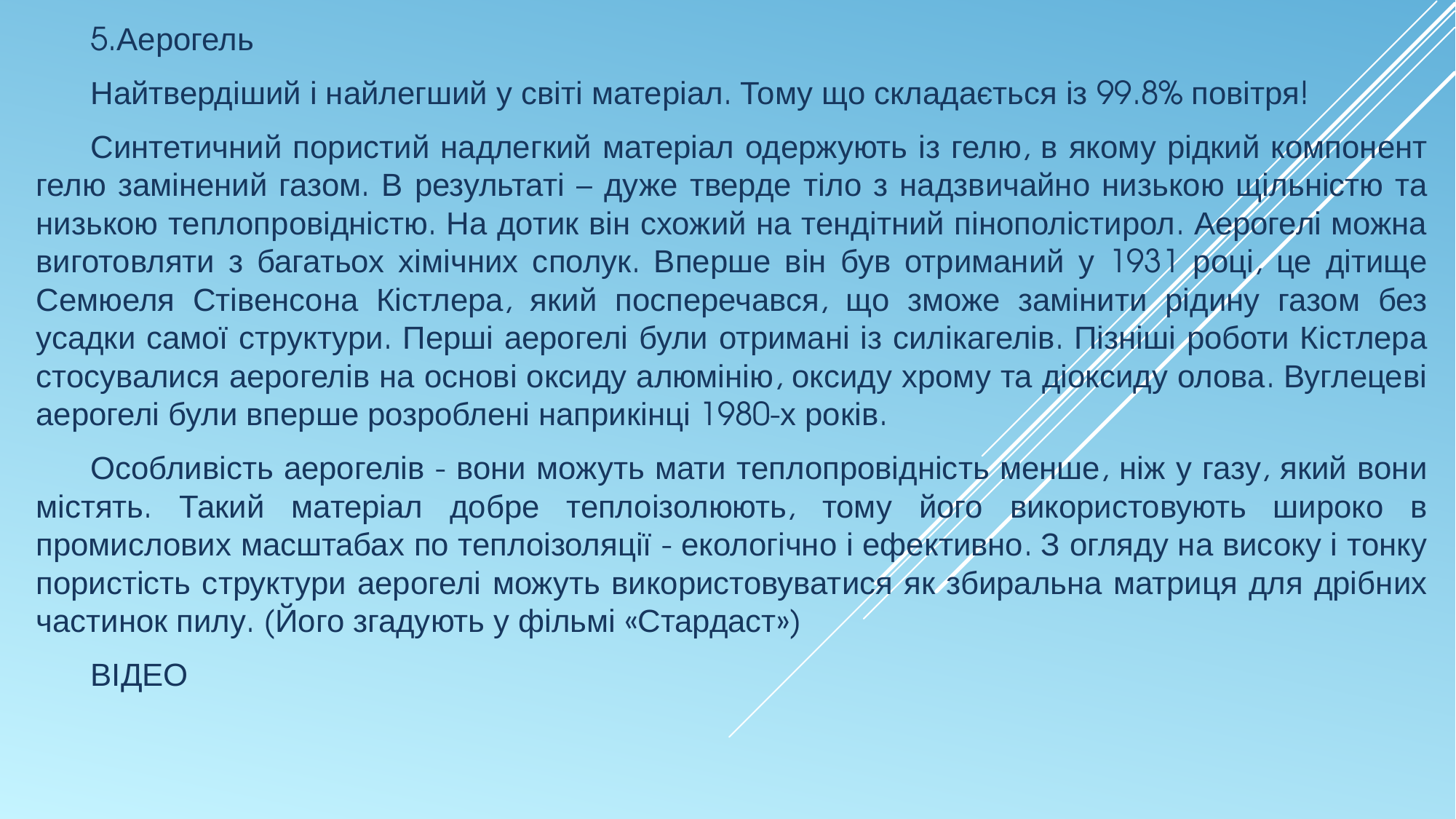

5.Аерогель
Найтвердіший і найлегший у світі матеріал. Тому що складається із 99.8% повітря!
Синтетичний пористий надлегкий матеріал одержують із гелю, в якому рідкий компонент гелю замінений газом. В результаті – дуже тверде тіло з надзвичайно низькою щільністю та низькою теплопровідністю. На дотик він схожий на тендітний пінополістирол. Аерогелі можна виготовляти з багатьох хімічних сполук. Вперше він був отриманий у 1931 році, це дітище Семюеля Стівенсона Кістлера, який посперечався, що зможе замінити рідину газом без усадки самої структури. Перші аерогелі були отримані із силікагелів. Пізніші роботи Кістлера стосувалися аерогелів на основі оксиду алюмінію, оксиду хрому та діоксиду олова. Вуглецеві аерогелі були вперше розроблені наприкінці 1980-х років.
Особливість аерогелів - вони можуть мати теплопровідність менше, ніж у газу, який вони містять. Такий матеріал добре теплоізолюють, тому його використовують широко в промислових масштабах по теплоізоляції - екологічно і ефективно. З огляду на високу і тонку пористість структури аерогелі можуть використовуватися як збиральна матриця для дрібних частинок пилу. (Його згадують у фільмі «Стардаст»)
ВІДЕО